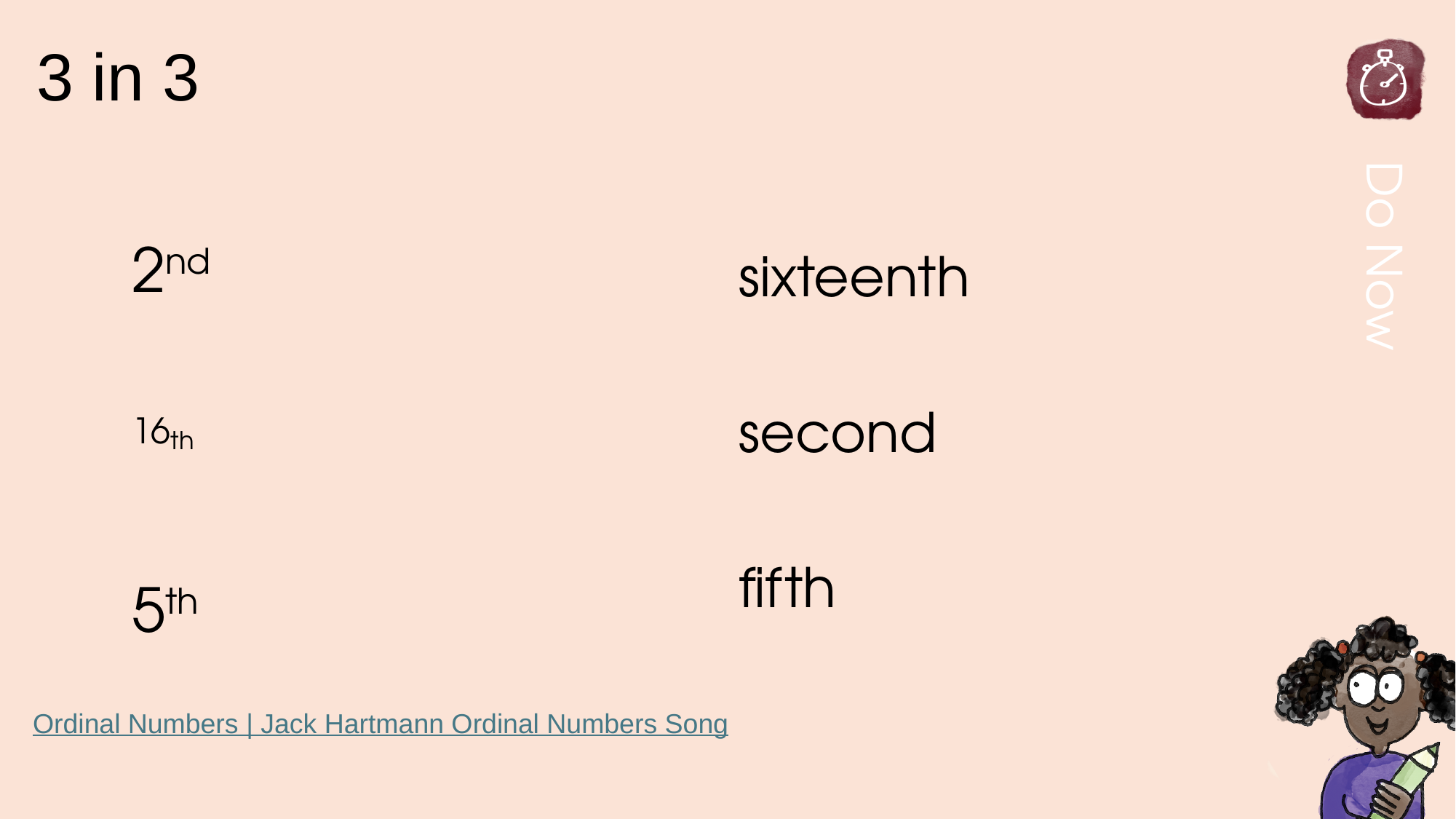

# 3 in 3

2nd

16th

5th

sixteenth

second

fifth

Ordinal Numbers | Jack Hartmann Ordinal Numbers Song